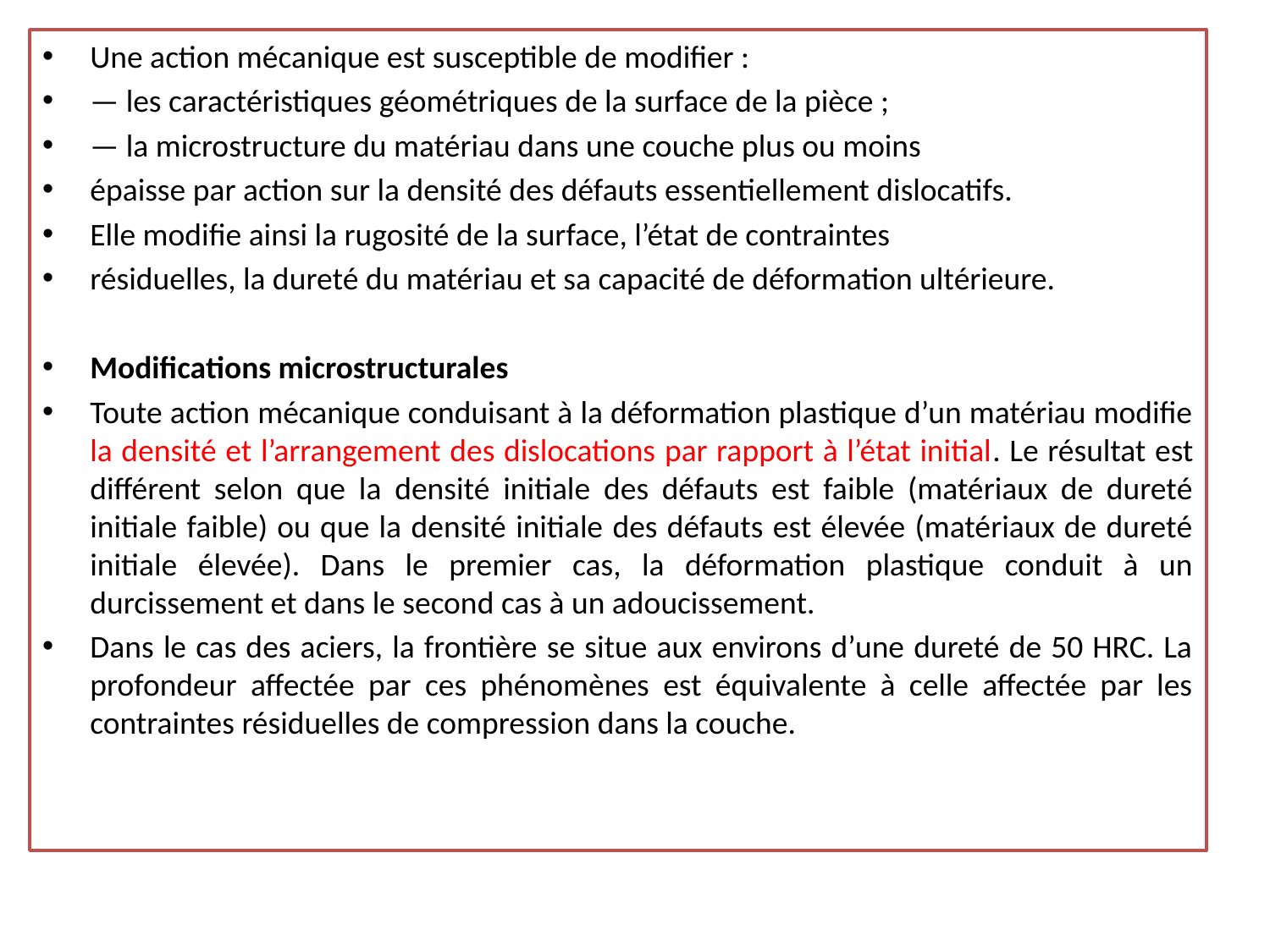

Une action mécanique est susceptible de modifier :
— les caractéristiques géométriques de la surface de la pièce ;
— la microstructure du matériau dans une couche plus ou moins
épaisse par action sur la densité des défauts essentiellement dislocatifs.
Elle modifie ainsi la rugosité de la surface, l’état de contraintes
résiduelles, la dureté du matériau et sa capacité de déformation ultérieure.

Modifications microstructurales
Toute action mécanique conduisant à la déformation plastique d’un matériau modifie la densité et l’arrangement des dislocations par rapport à l’état initial. Le résultat est différent selon que la densité initiale des défauts est faible (matériaux de dureté initiale faible) ou que la densité initiale des défauts est élevée (matériaux de dureté initiale élevée). Dans le premier cas, la déformation plastique conduit à un durcissement et dans le second cas à un adoucissement.
Dans le cas des aciers, la frontière se situe aux environs d’une dureté de 50 HRC. La profondeur affectée par ces phénomènes est équivalente à celle affectée par les contraintes résiduelles de compression dans la couche.